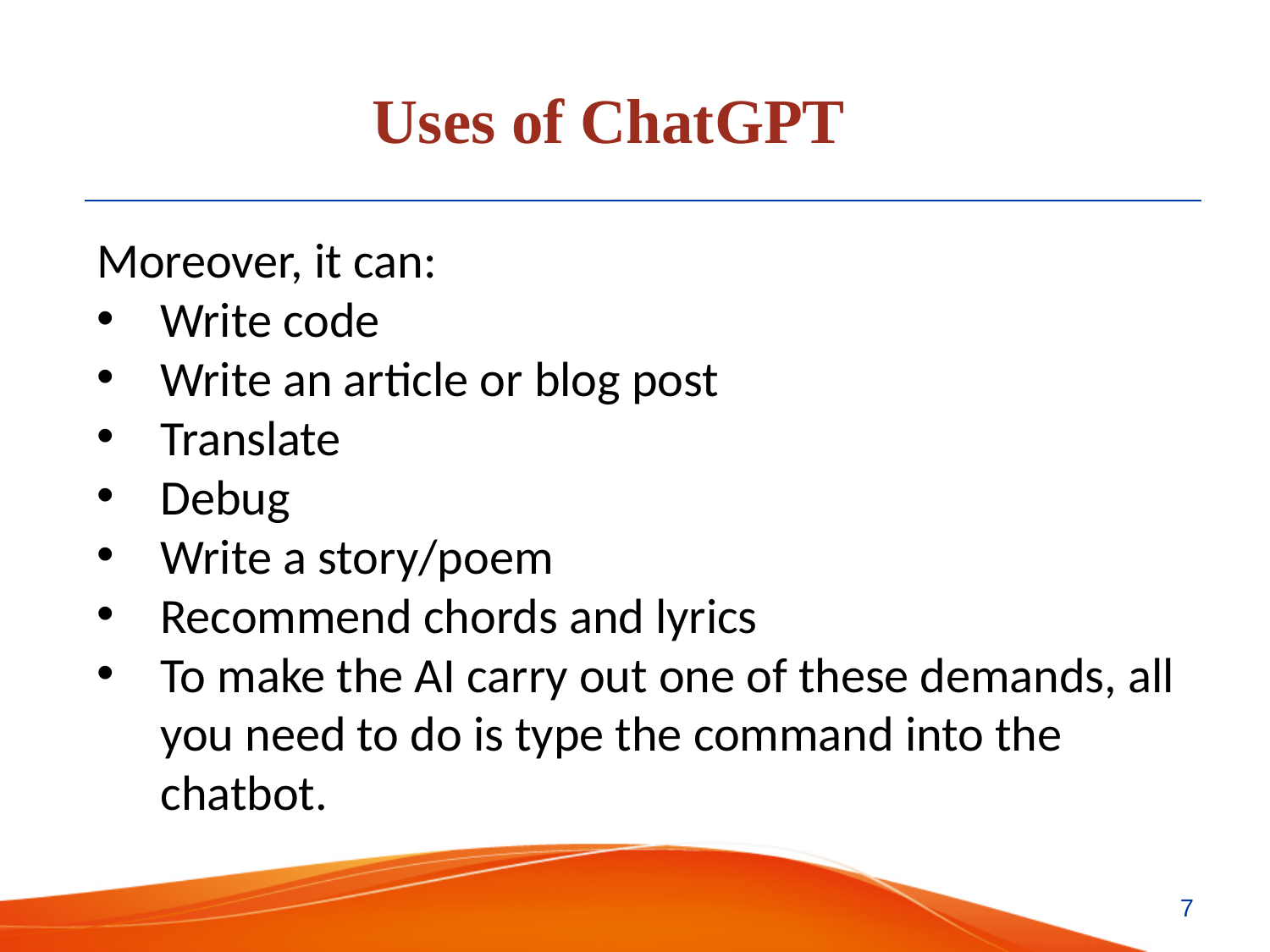

Uses of ChatGPT
Moreover, it can:
Write code
Write an article or blog post
Translate
Debug
Write a story/poem
Recommend chords and lyrics
To make the AI carry out one of these demands, all you need to do is type the command into the chatbot.

7